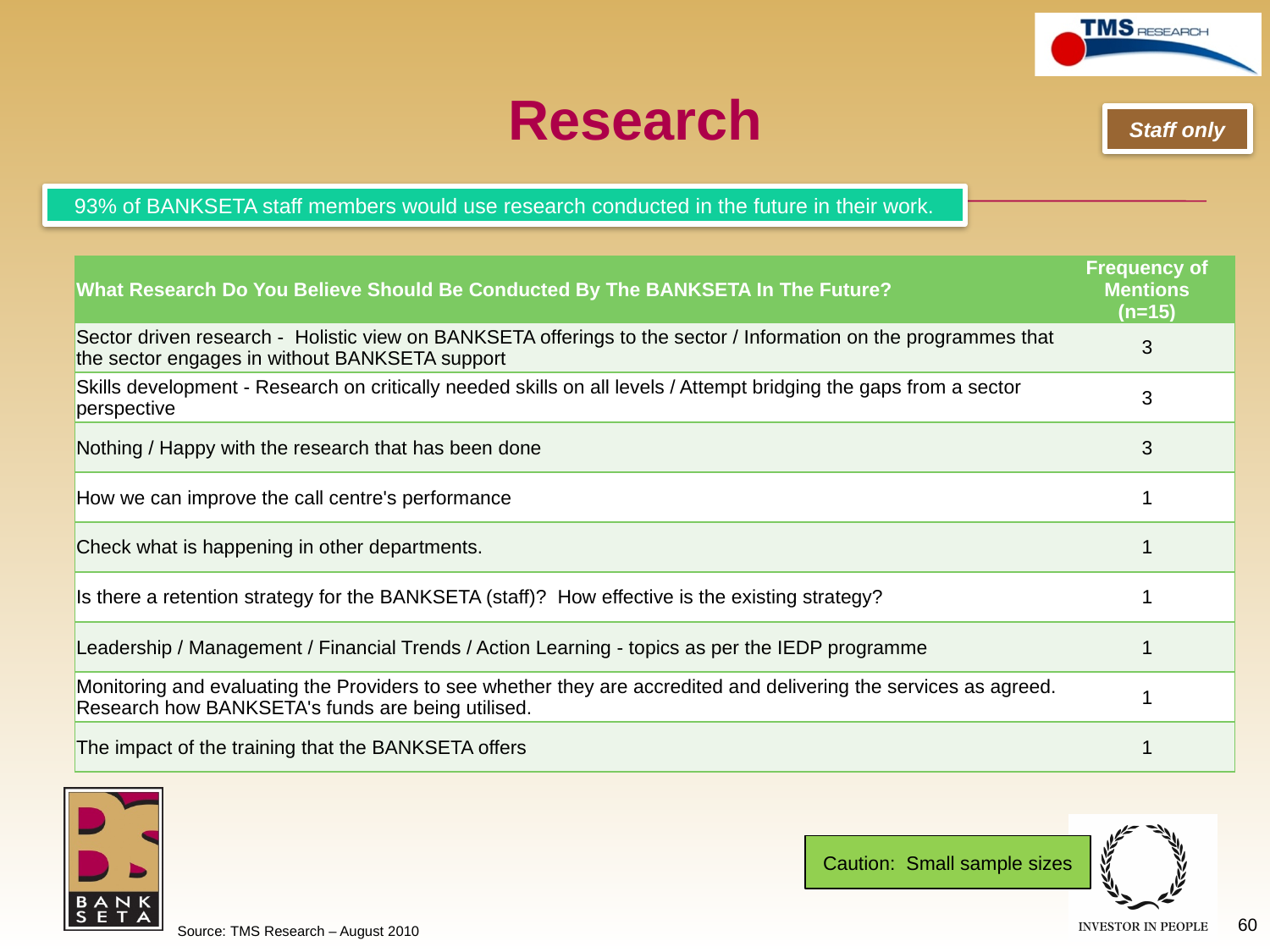

# Research
Staff only
93% of BANKSETA staff members would use research conducted in the future in their work.
| What Research Do You Believe Should Be Conducted By The BANKSETA In The Future? | Frequency of Mentions (n=15) |
| --- | --- |
| Sector driven research - Holistic view on BANKSETA offerings to the sector / Information on the programmes that the sector engages in without BANKSETA support | 3 |
| Skills development - Research on critically needed skills on all levels / Attempt bridging the gaps from a sector perspective | 3 |
| Nothing / Happy with the research that has been done | 3 |
| How we can improve the call centre's performance | 1 |
| Check what is happening in other departments. | 1 |
| Is there a retention strategy for the BANKSETA (staff)? How effective is the existing strategy? | 1 |
| Leadership / Management / Financial Trends / Action Learning - topics as per the IEDP programme | 1 |
| Monitoring and evaluating the Providers to see whether they are accredited and delivering the services as agreed. Research how BANKSETA's funds are being utilised. | 1 |
| The impact of the training that the BANKSETA offers | 1 |
Caution:  Small sample sizes
60
Source: TMS Research – August 2010